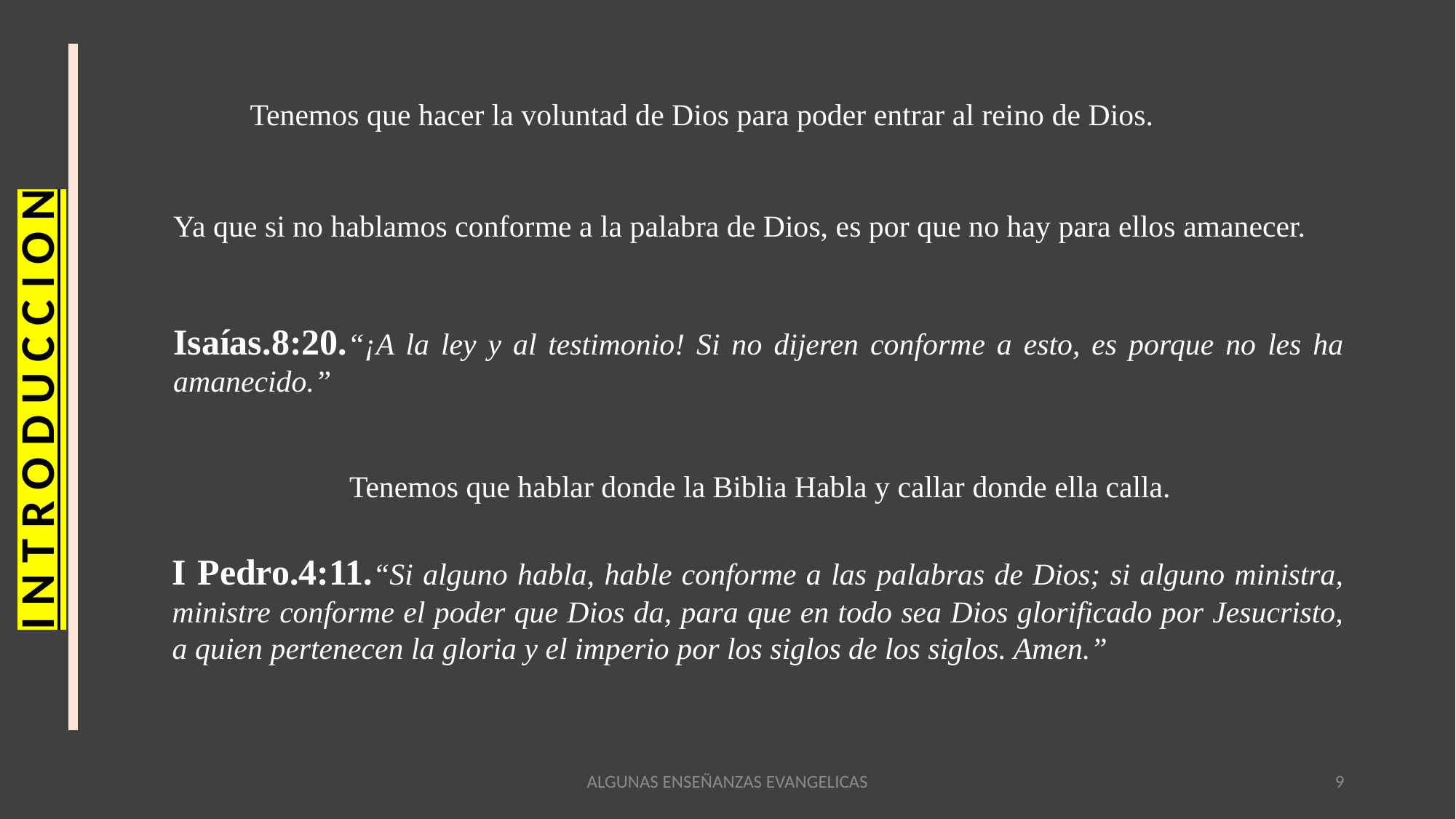

Tenemos que hacer la voluntad de Dios para poder entrar al reino de Dios.
Ya que si no hablamos conforme a la palabra de Dios, es por que no hay para ellos amanecer.
Isaías.8:20.“¡A la ley y al testimonio! Si no dijeren conforme a esto, es porque no les ha amanecido.”
I N T R O D U C C I O N
Tenemos que hablar donde la Biblia Habla y callar donde ella calla.
I Pedro.4:11.“Si alguno habla, hable conforme a las palabras de Dios; si alguno ministra, ministre conforme el poder que Dios da, para que en todo sea Dios glorificado por Jesucristo, a quien pertenecen la gloria y el imperio por los siglos de los siglos. Amen.”
ALGUNAS ENSEÑANZAS EVANGELICAS
9